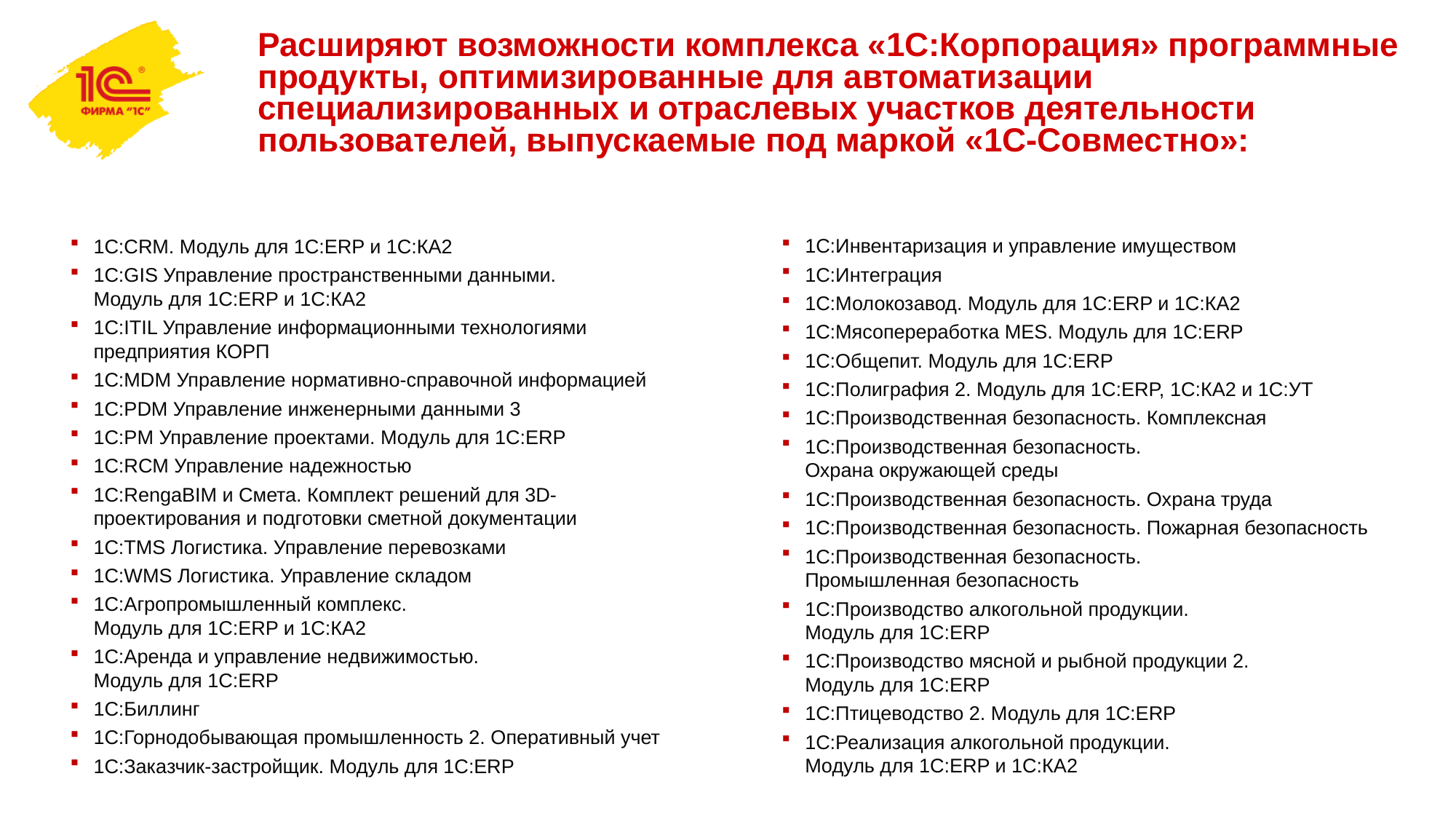

Расширяют возможности комплекса «1С:Корпорация» программные продукты, оптимизированные для автоматизации специализированных и отраслевых участков деятельности пользователей, выпускаемые под маркой «1С-Совместно»:
1С:Инвентаризация и управление имуществом
1С:Интеграция
1С:Молокозавод. Модуль для 1С:ERP и 1С:КА2
1С:Мясопереработка MES. Модуль для 1С:ERP
1С:Общепит. Модуль для 1С:ERP
1С:Полиграфия 2. Модуль для 1С:ERP, 1С:КА2 и 1С:УТ
1С:Производственная безопасность. Комплексная
1С:Производственная безопасность.
Охрана окружающей среды
1С:Производственная безопасность. Охрана труда
1С:Производственная безопасность. Пожарная безопасность
1С:Производственная безопасность.
Промышленная безопасность
1С:Производство алкогольной продукции.
Модуль для 1С:ERP
1С:Производство мясной и рыбной продукции 2.
Модуль для 1С:ERP
1С:Птицеводство 2. Модуль для 1С:ERP
1С:Реализация алкогольной продукции.
Модуль для 1С:ERP и 1С:КА2
1С:CRM. Модуль для 1С:ERP и 1С:КА2
1С:GIS Управление пространственными данными.
Модуль для 1С:ERP и 1С:КА2
1С:ITIL Управление информационными технологиями предприятия КОРП
1С:MDM Управление нормативно-справочной информацией
1С:PDM Управление инженерными данными 3
1С:PM Управление проектами. Модуль для 1С:ERP
1С:RCM Управление надежностью
1С:RengaBIM и Смета. Комплект решений для 3D-проектирования и подготовки сметной документации
1С:TMS Логистика. Управление перевозками
1С:WMS Логистика. Управление складом
1С:Агропромышленный комплекс.
Модуль для 1С:ERP и 1С:КА2
1С:Аренда и управление недвижимостью.
Модуль для 1С:ERP
1С:Биллинг
1С:Горнодобывающая промышленность 2. Оперативный учет
1С:Заказчик-застройщик. Модуль для 1С:ERP